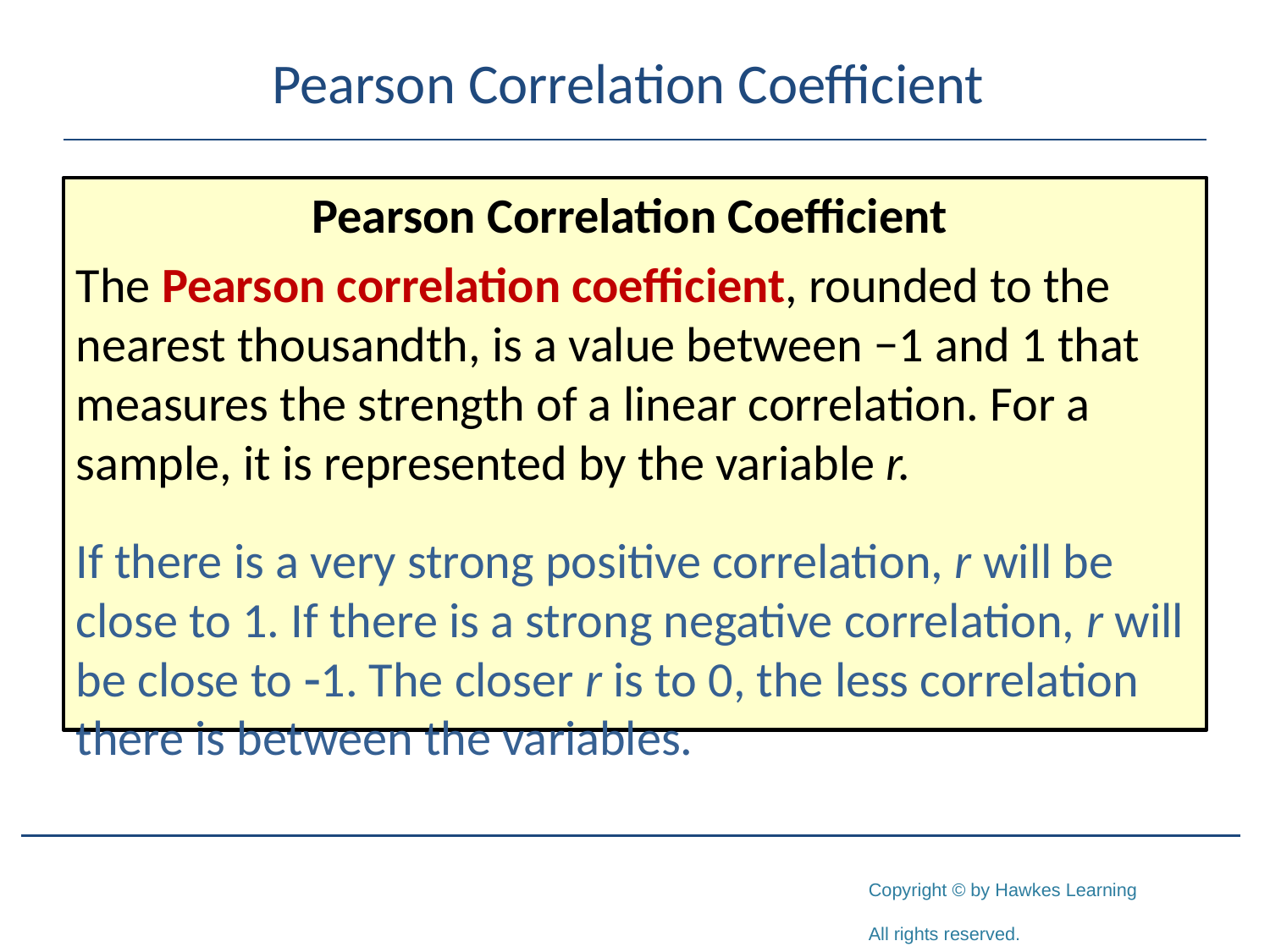

# Pearson Correlation Coefficient
Pearson Correlation Coefficient
The Pearson correlation coefficient, rounded to the nearest thousandth, is a value between −1 and 1 that measures the strength of a linear correlation. For a sample, it is represented by the variable r.

If there is a very strong positive correlation, r will be close to 1. If there is a strong negative correlation, r will be close to −1. The closer r is to 0, the less correlation there is between the variables.